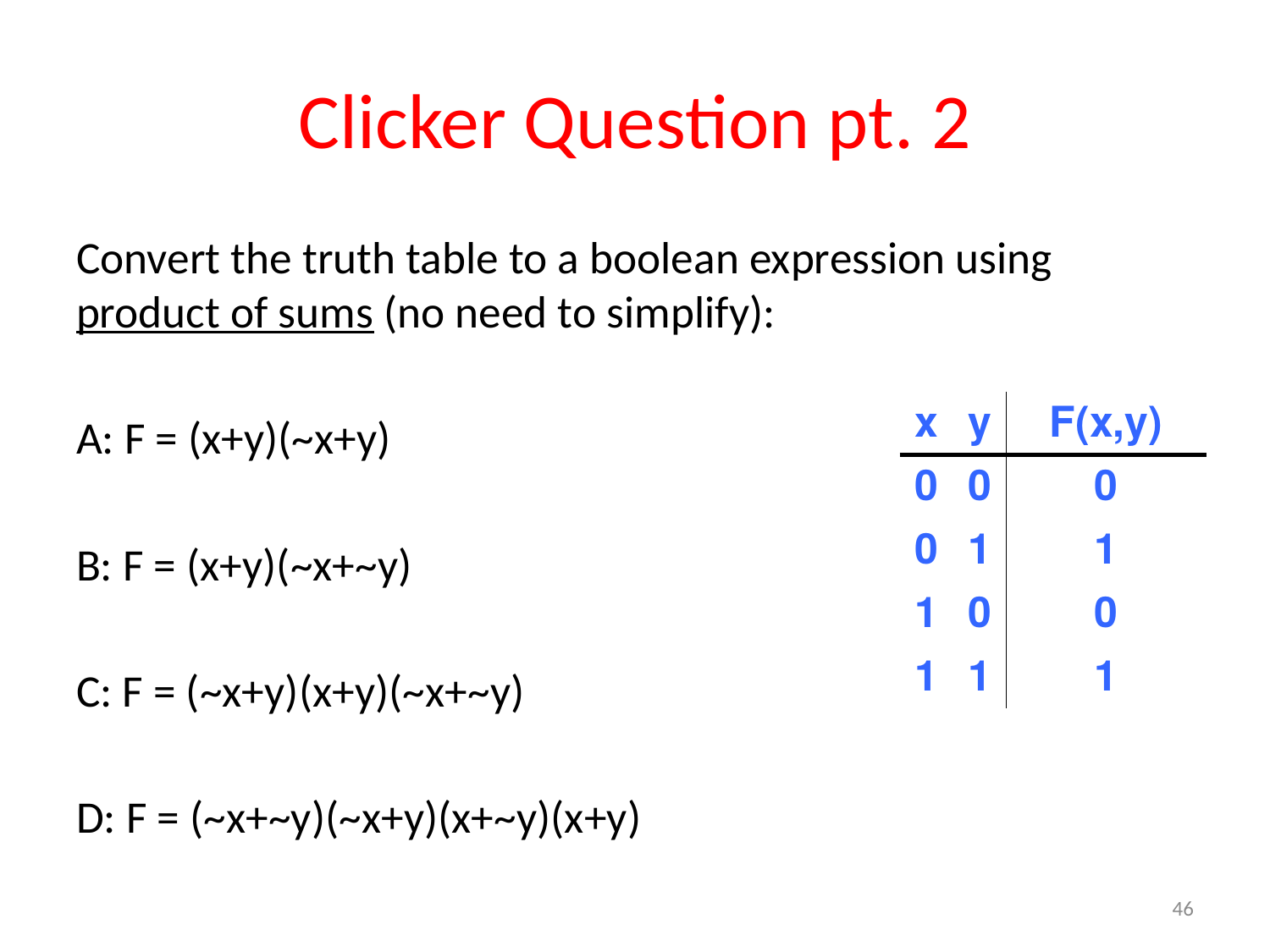

# Clicker Question pt. 2
Convert the truth table to a boolean expression using product of sums (no need to simplify):

A: F = (x+y)(~x+y)

B: F = (x+y)(~x+~y)

C: F = (~x+y)(x+y)(~x+~y)

D: F = (~x+~y)(~x+y)(x+~y)(x+y)
| x | y | F(x,y) |
| --- | --- | --- |
| 0 | 0 | 0 |
| 0 | 1 | 1 |
| 1 | 0 | 0 |
| 1 | 1 | 1 |
46